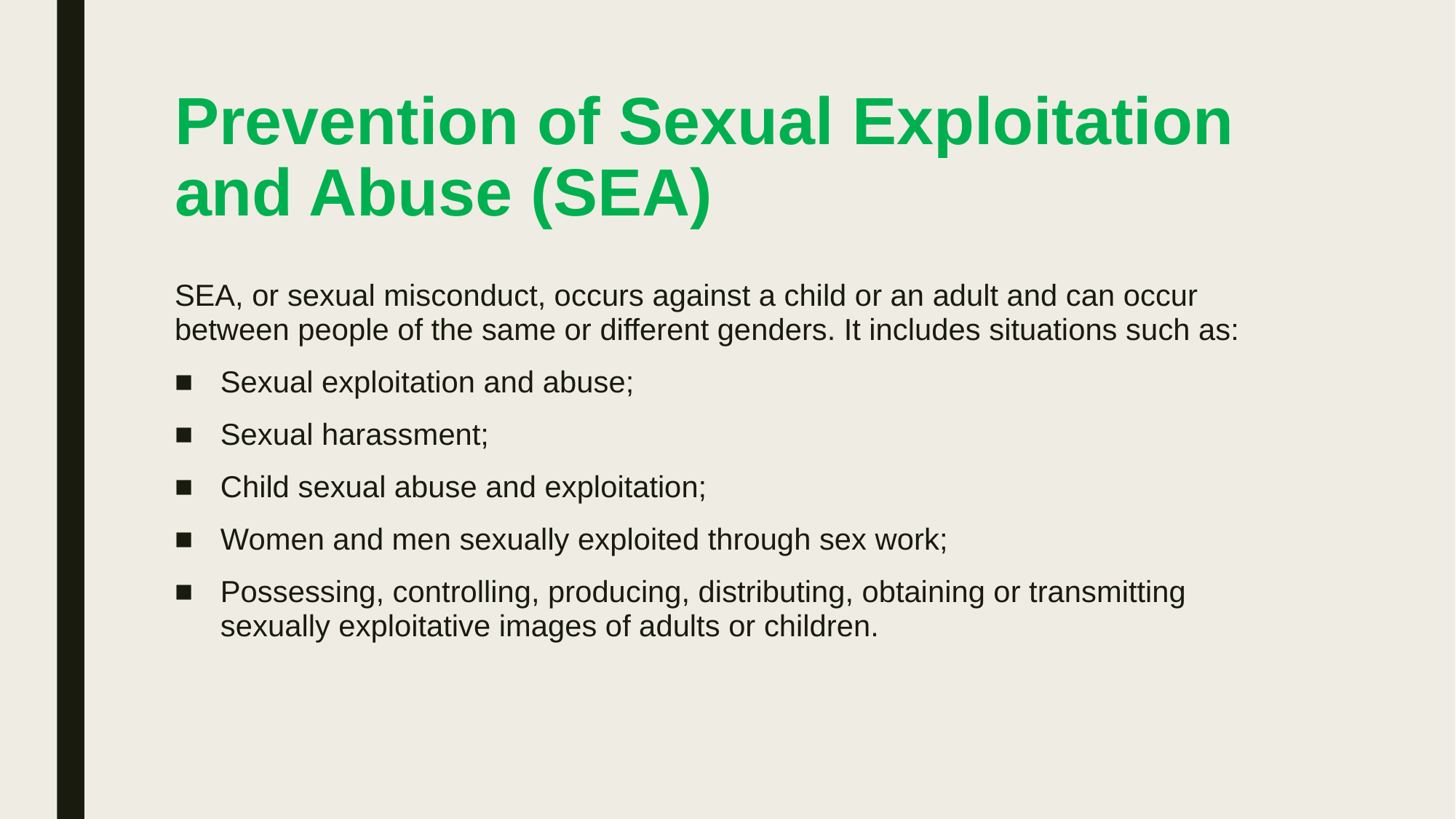

# Prevention of Sexual Exploitation and Abuse (SEA)
SEA, or sexual misconduct, occurs against a child or an adult and can occur between people of the same or different genders. It includes situations such as:
Sexual exploitation and abuse;
Sexual harassment;
Child sexual abuse and exploitation;
Women and men sexually exploited through sex work;
Possessing, controlling, producing, distributing, obtaining or transmitting sexually exploitative images of adults or children.